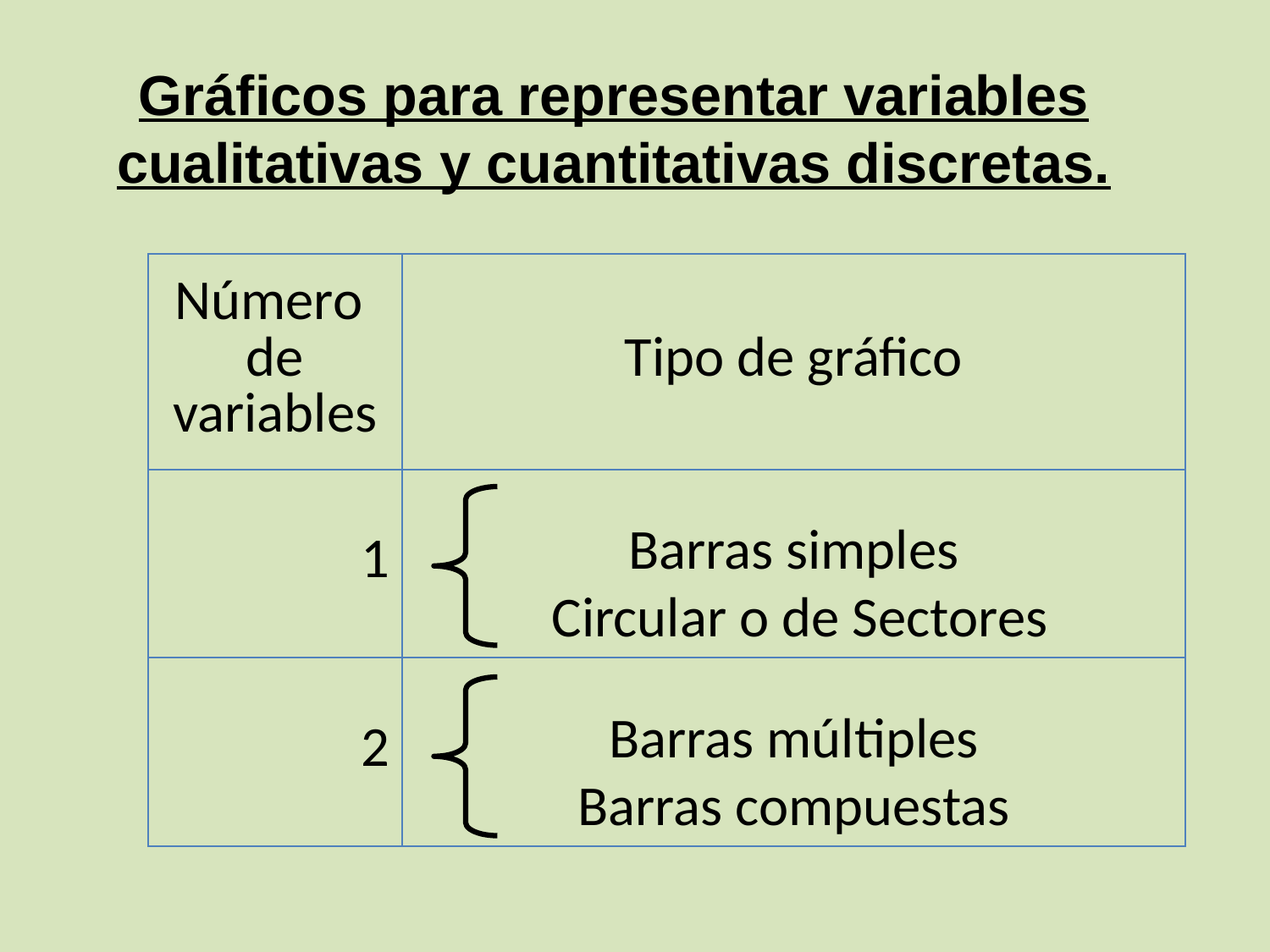

Gráficos para representar variables cualitativas y cuantitativas discretas.
| Número de variables | Tipo de gráfico |
| --- | --- |
| 1 | Barras simples Circular o de Sectores |
| 2 | Barras múltiples Barras compuestas |